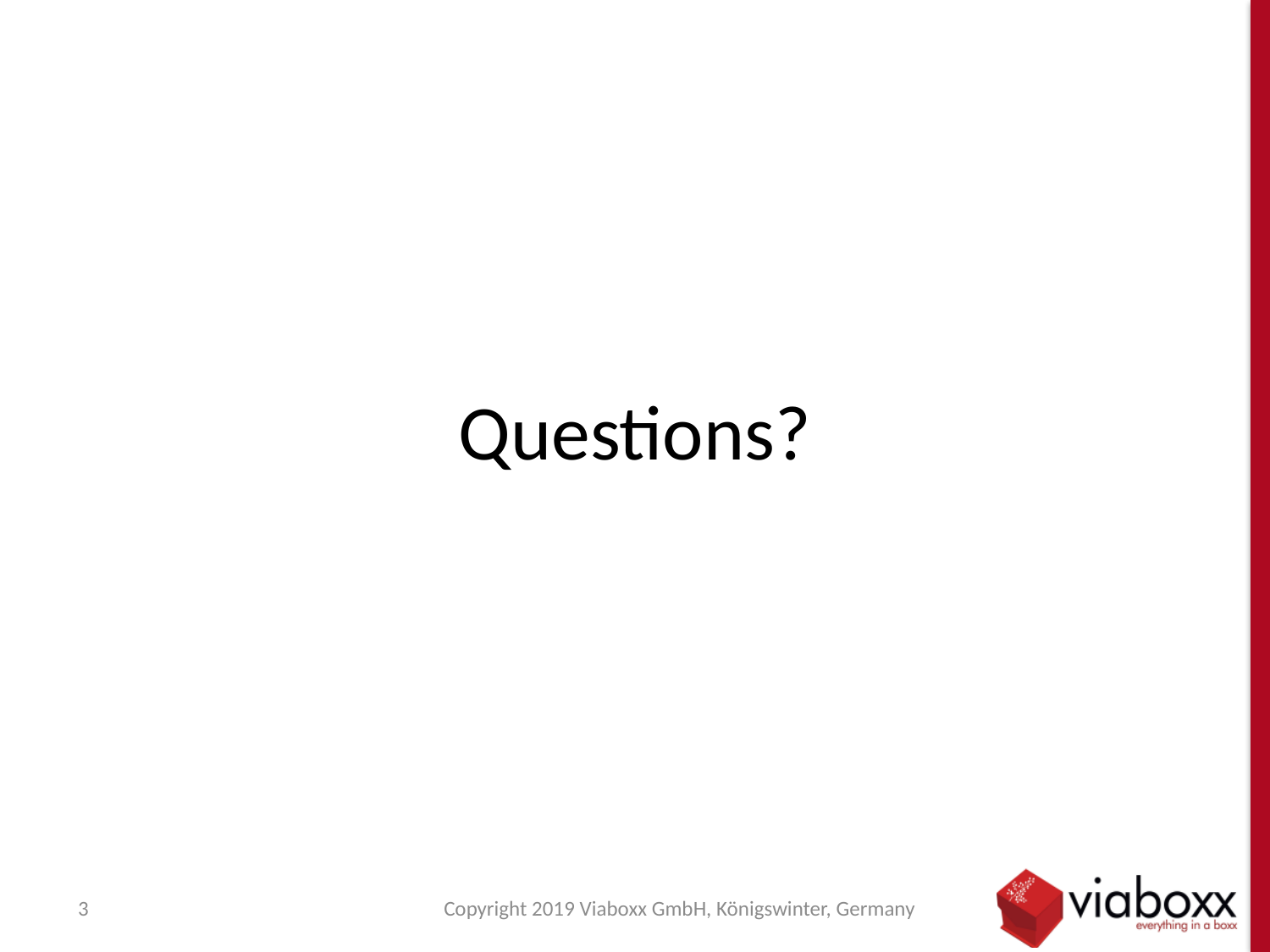

# Questions?
3
Copyright 2019 Viaboxx GmbH, Königswinter, Germany